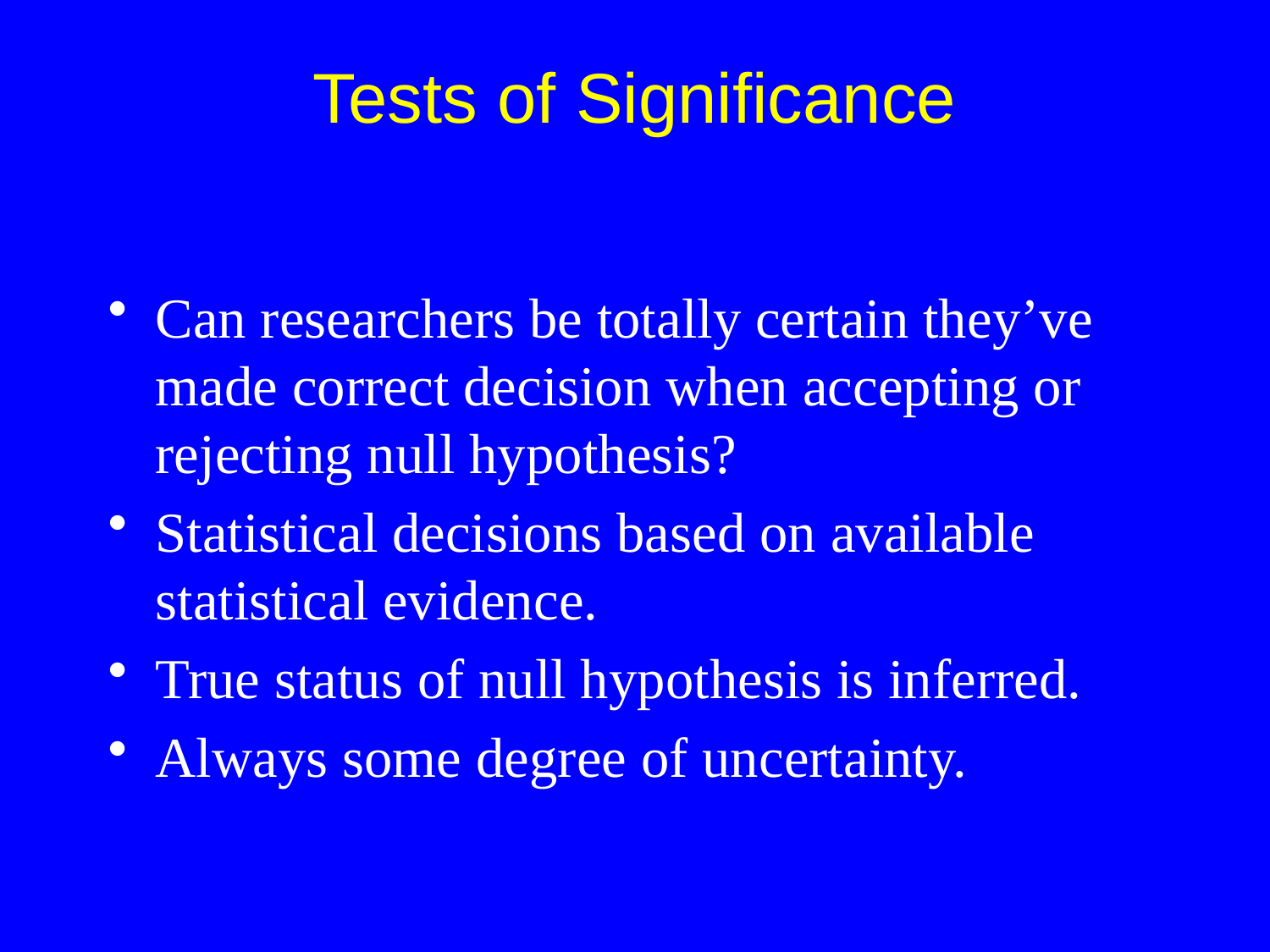

Can researchers be totally certain they’ve made correct decision when accepting or rejecting null hypothesis?
Statistical decisions based on available statistical evidence.
True status of null hypothesis is inferred.
Always some degree of uncertainty.
Tests of Significance